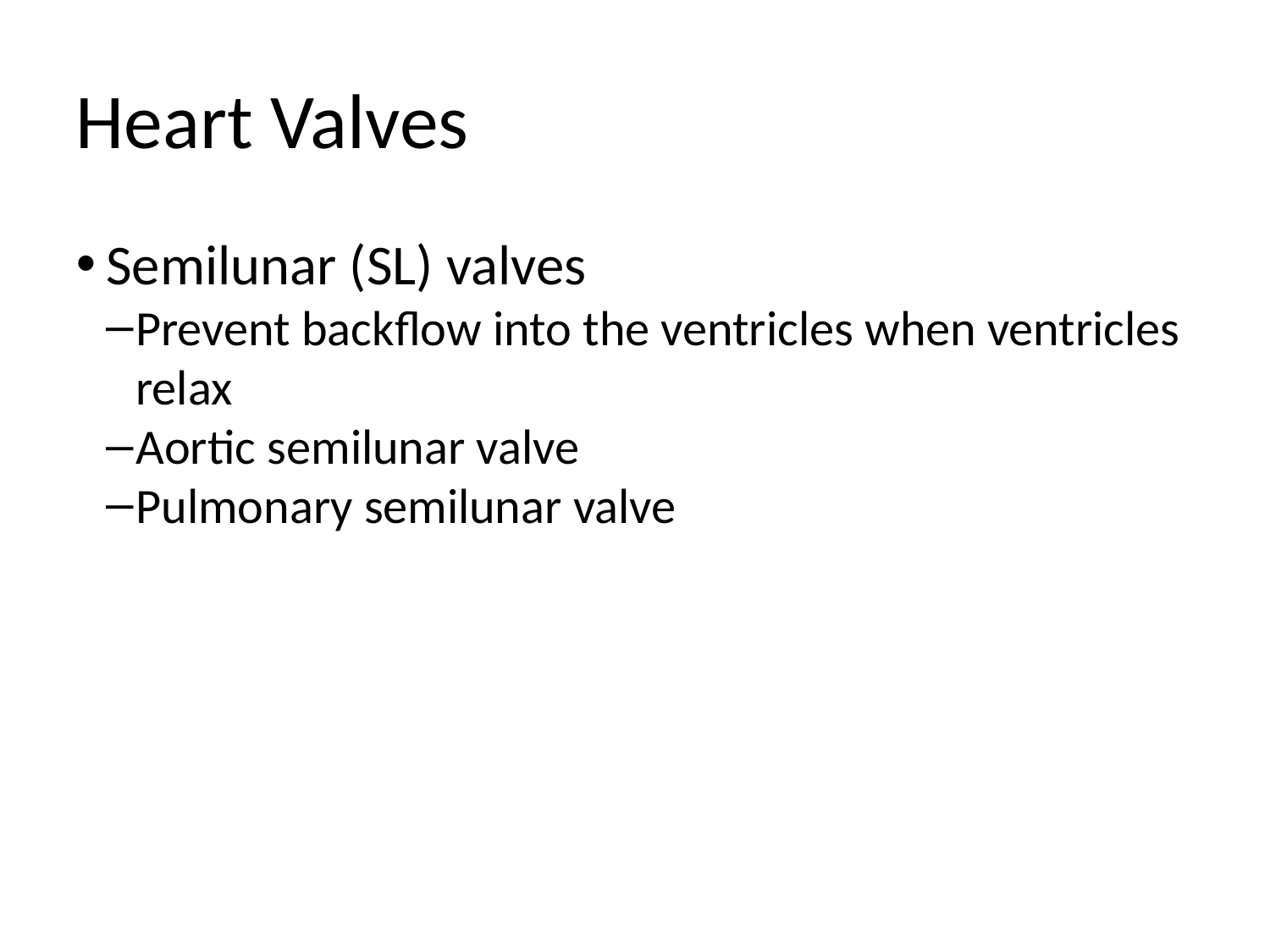

Heart Valves
Semilunar (SL) valves
Prevent backflow into the ventricles when ventricles relax
Aortic semilunar valve
Pulmonary semilunar valve